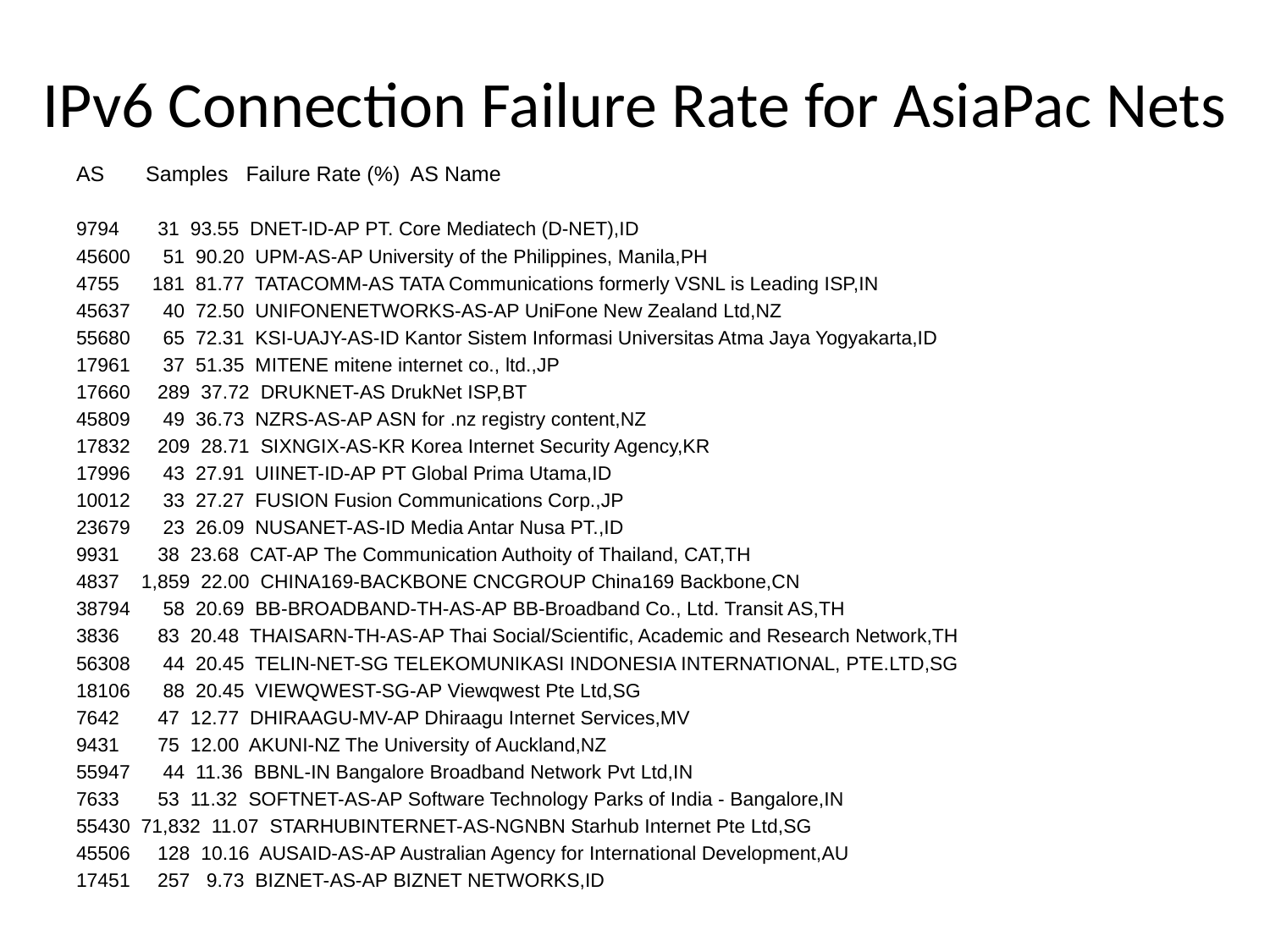

# IPv6 Connection Failure Rate for AsiaPac Nets
AS       Samples   Failure Rate (%)  AS Name

9794       31  93.55  DNET-ID-AP PT. Core Mediatech (D-NET),ID
45600      51  90.20  UPM-AS-AP University of the Philippines, Manila,PH
4755      181  81.77  TATACOMM-AS TATA Communications formerly VSNL is Leading ISP,IN
45637      40  72.50  UNIFONENETWORKS-AS-AP UniFone New Zealand Ltd,NZ
55680      65  72.31  KSI-UAJY-AS-ID Kantor Sistem Informasi Universitas Atma Jaya Yogyakarta,ID
17961      37  51.35  MITENE mitene internet co., ltd.,JP
17660     289  37.72  DRUKNET-AS DrukNet ISP,BT
45809      49  36.73  NZRS-AS-AP ASN for .nz registry content,NZ
17832     209  28.71  SIXNGIX-AS-KR Korea Internet Security Agency,KR
17996      43  27.91  UIINET-ID-AP PT Global Prima Utama,ID
10012      33  27.27  FUSION Fusion Communications Corp.,JP
23679      23  26.09  NUSANET-AS-ID Media Antar Nusa PT.,ID
9931       38  23.68  CAT-AP The Communication Authoity of Thailand, CAT,TH
4837    1,859  22.00  CHINA169-BACKBONE CNCGROUP China169 Backbone,CN
38794      58  20.69  BB-BROADBAND-TH-AS-AP BB-Broadband Co., Ltd. Transit AS,TH
3836       83  20.48  THAISARN-TH-AS-AP Thai Social/Scientific, Academic and Research Network,TH
56308      44  20.45  TELIN-NET-SG TELEKOMUNIKASI INDONESIA INTERNATIONAL, PTE.LTD,SG
18106      88  20.45  VIEWQWEST-SG-AP Viewqwest Pte Ltd,SG
7642       47  12.77  DHIRAAGU-MV-AP Dhiraagu Internet Services,MV
9431       75  12.00  AKUNI-NZ The University of Auckland,NZ
55947      44  11.36  BBNL-IN Bangalore Broadband Network Pvt Ltd,IN
7633       53  11.32  SOFTNET-AS-AP Software Technology Parks of India - Bangalore,IN
55430  71,832  11.07  STARHUBINTERNET-AS-NGNBN Starhub Internet Pte Ltd,SG
45506     128  10.16  AUSAID-AS-AP Australian Agency for International Development,AU
17451     257   9.73  BIZNET-AS-AP BIZNET NETWORKS,ID